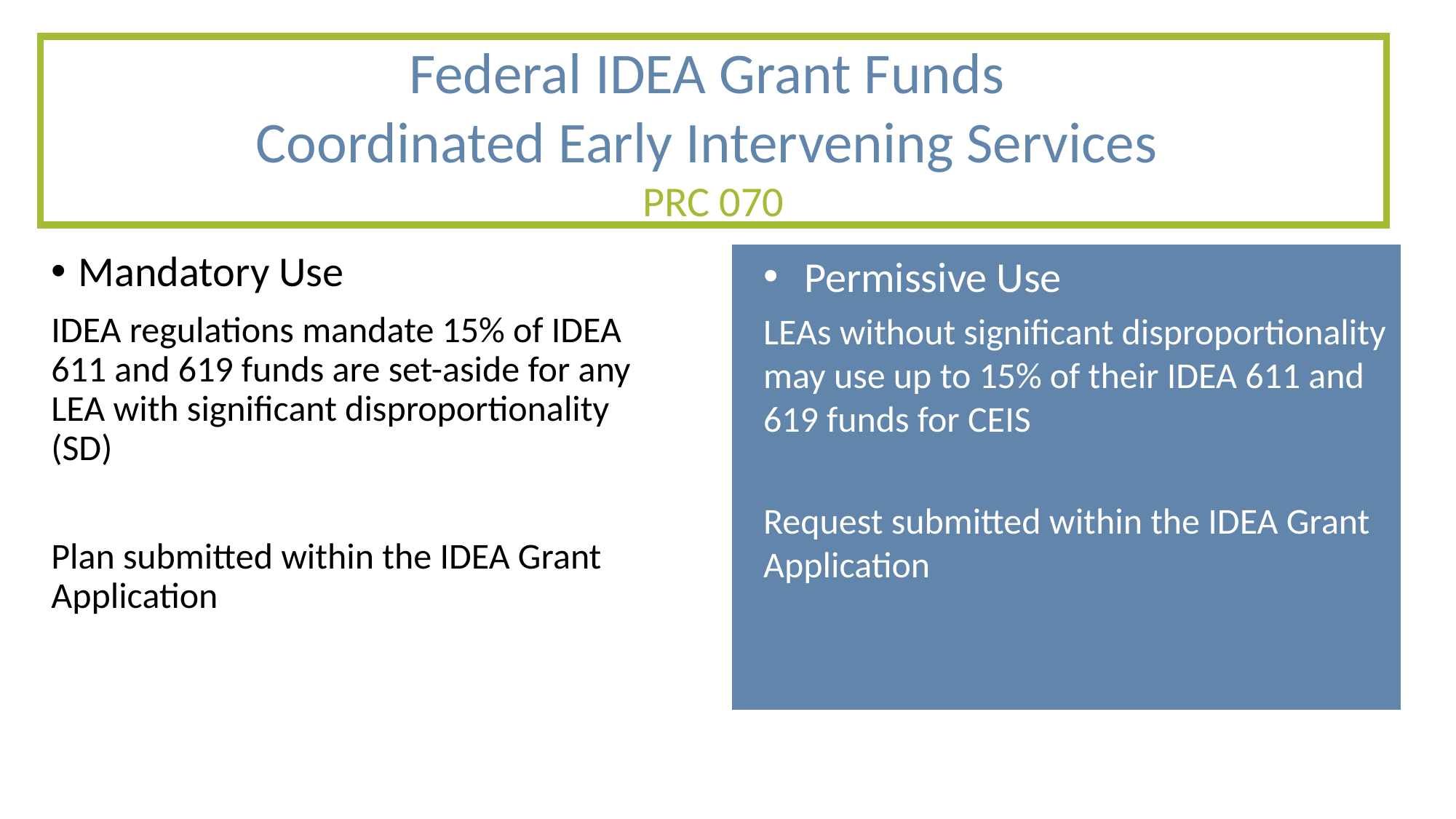

Federal IDEA Grant Funds
Coordinated Early Intervening Services
PRC 070
Permissive Use
LEAs without significant disproportionality may use up to 15% of their IDEA 611 and 619 funds for CEIS

Request submitted within the IDEA Grant Application
Mandatory Use
IDEA regulations mandate 15% of IDEA 611 and 619 funds are set-aside for any LEA with significant disproportionality (SD)

Plan submitted within the IDEA Grant Application